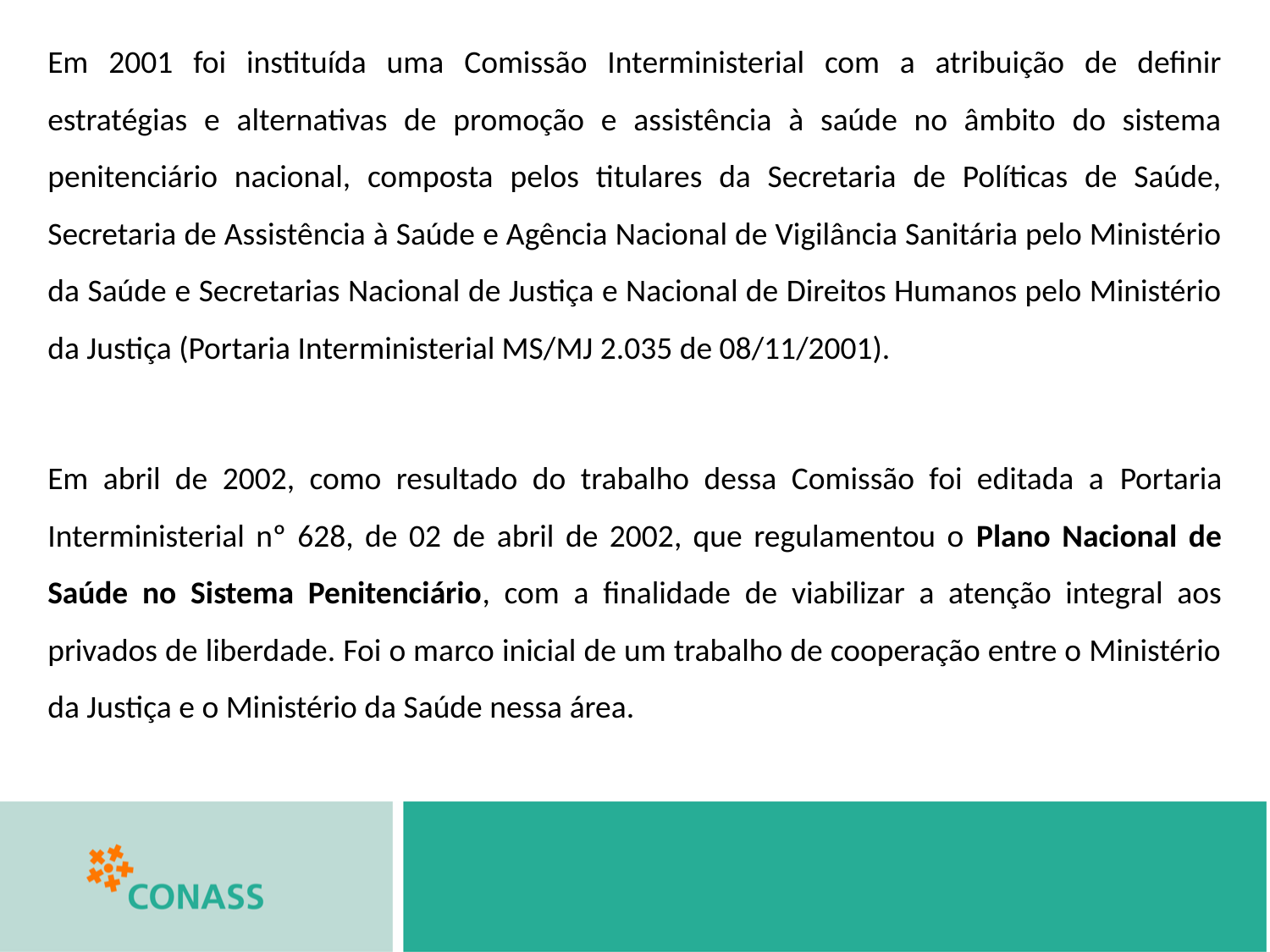

Em 2001 foi instituída uma Comissão Interministerial com a atribuição de definir estratégias e alternativas de promoção e assistência à saúde no âmbito do sistema penitenciário nacional, composta pelos titulares da Secretaria de Políticas de Saúde, Secretaria de Assistência à Saúde e Agência Nacional de Vigilância Sanitária pelo Ministério da Saúde e Secretarias Nacional de Justiça e Nacional de Direitos Humanos pelo Ministério da Justiça (Portaria Interministerial MS/MJ 2.035 de 08/11/2001).
Em abril de 2002, como resultado do trabalho dessa Comissão foi editada a Portaria Interministerial nº 628, de 02 de abril de 2002, que regulamentou o Plano Nacional de Saúde no Sistema Penitenciário, com a finalidade de viabilizar a atenção integral aos privados de liberdade. Foi o marco inicial de um trabalho de cooperação entre o Ministério da Justiça e o Ministério da Saúde nessa área.